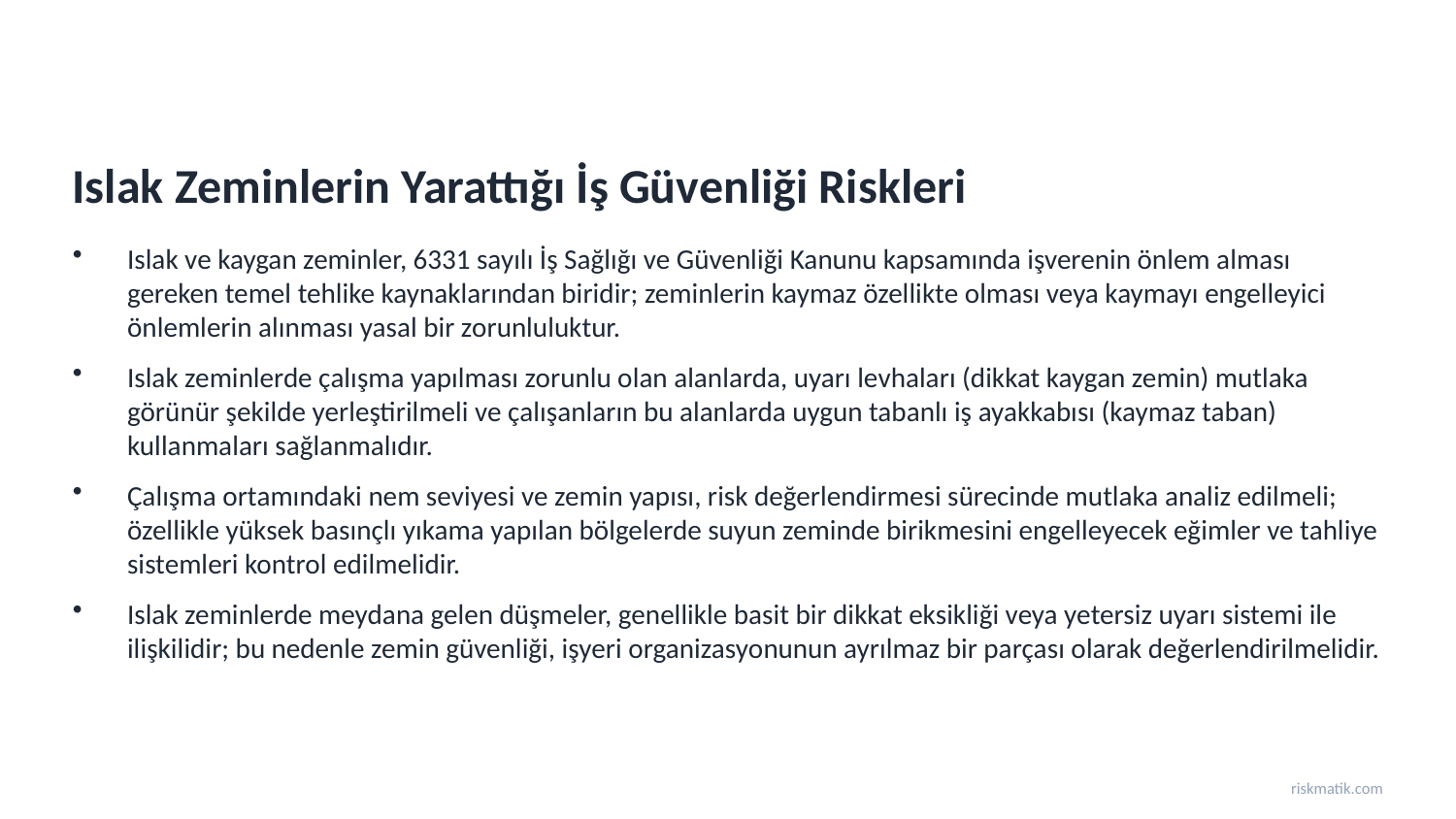

Islak Zeminlerin Yarattığı İş Güvenliği Riskleri
Islak ve kaygan zeminler, 6331 sayılı İş Sağlığı ve Güvenliği Kanunu kapsamında işverenin önlem alması gereken temel tehlike kaynaklarından biridir; zeminlerin kaymaz özellikte olması veya kaymayı engelleyici önlemlerin alınması yasal bir zorunluluktur.
Islak zeminlerde çalışma yapılması zorunlu olan alanlarda, uyarı levhaları (dikkat kaygan zemin) mutlaka görünür şekilde yerleştirilmeli ve çalışanların bu alanlarda uygun tabanlı iş ayakkabısı (kaymaz taban) kullanmaları sağlanmalıdır.
Çalışma ortamındaki nem seviyesi ve zemin yapısı, risk değerlendirmesi sürecinde mutlaka analiz edilmeli; özellikle yüksek basınçlı yıkama yapılan bölgelerde suyun zeminde birikmesini engelleyecek eğimler ve tahliye sistemleri kontrol edilmelidir.
Islak zeminlerde meydana gelen düşmeler, genellikle basit bir dikkat eksikliği veya yetersiz uyarı sistemi ile ilişkilidir; bu nedenle zemin güvenliği, işyeri organizasyonunun ayrılmaz bir parçası olarak değerlendirilmelidir.
riskmatik.com